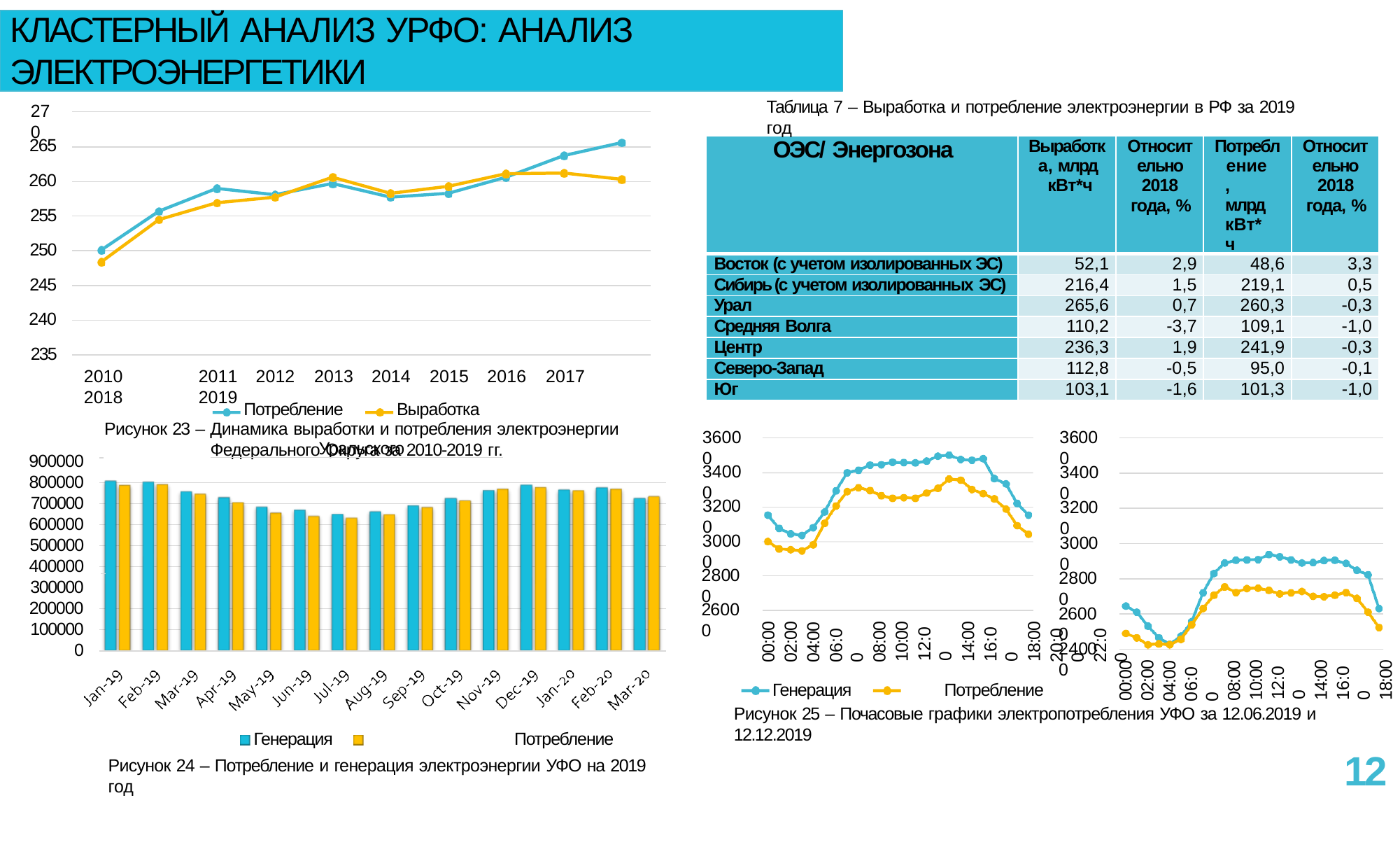

КЛАСТЕРНЫЙ АНАЛИЗ УРФО: АНАЛИЗ
ЭЛЕКТРОЭНЕРГЕТИКИ
Таблица 7 – Выработка и потребление электроэнергии в РФ за 2019 год
270

265
260
255
250
245
240
235
2010	2011	2012	2013	2014	2015	2016	2017	2018	2019
| ОЭС/ Энергозона | Выработк а, млрд кВт\*ч | Относит ельно 2018 года, % | Потребл ение, млрд кВт\*ч | Относит ельно 2018 года, % |
| --- | --- | --- | --- | --- |
| Восток (с учетом изолированных ЭС) | 52,1 | 2,9 | 48,6 | 3,3 |
| Сибирь (с учетом изолированных ЭС) | 216,4 | 1,5 | 219,1 | 0,5 |
| Урал | 265,6 | 0,7 | 260,3 | -0,3 |
| Средняя Волга | 110,2 | -3,7 | 109,1 | -1,0 |
| Центр | 236,3 | 1,9 | 241,9 | -0,3 |
| Северо-Запад | 112,8 | -0,5 | 95,0 | -0,1 |
| Юг | 103,1 | -1,6 | 101,3 | -1,0 |

Потребление	Выработка
Рисунок 23 – Динамика выработки и потребления электроэнергии Уральского

36000
36000
 	Федерального Округа за 2010-2019 гг.

900000
800000
700000
600000
500000
400000
300000
200000
100000
0

34000
34000

32000
32000

30000
30000

28000
28000

26000
26000

00:00
02:00
04:00
06:00
08:00
10:00
12:00
14:00
16:00
18:00
20:00
22:00
24000
00:00
02:00
04:00
06:00
08:00
10:00
12:00
14:00
16:00
18:00
20:00
22:00

Генерация	Потребление
Рисунок 25 – Почасовые графики электропотребления УФО за 12.06.2019 и 12.12.2019
12

Генерация	Потребление
Рисунок 24 – Потребление и генерация электроэнергии УФО на 2019 год